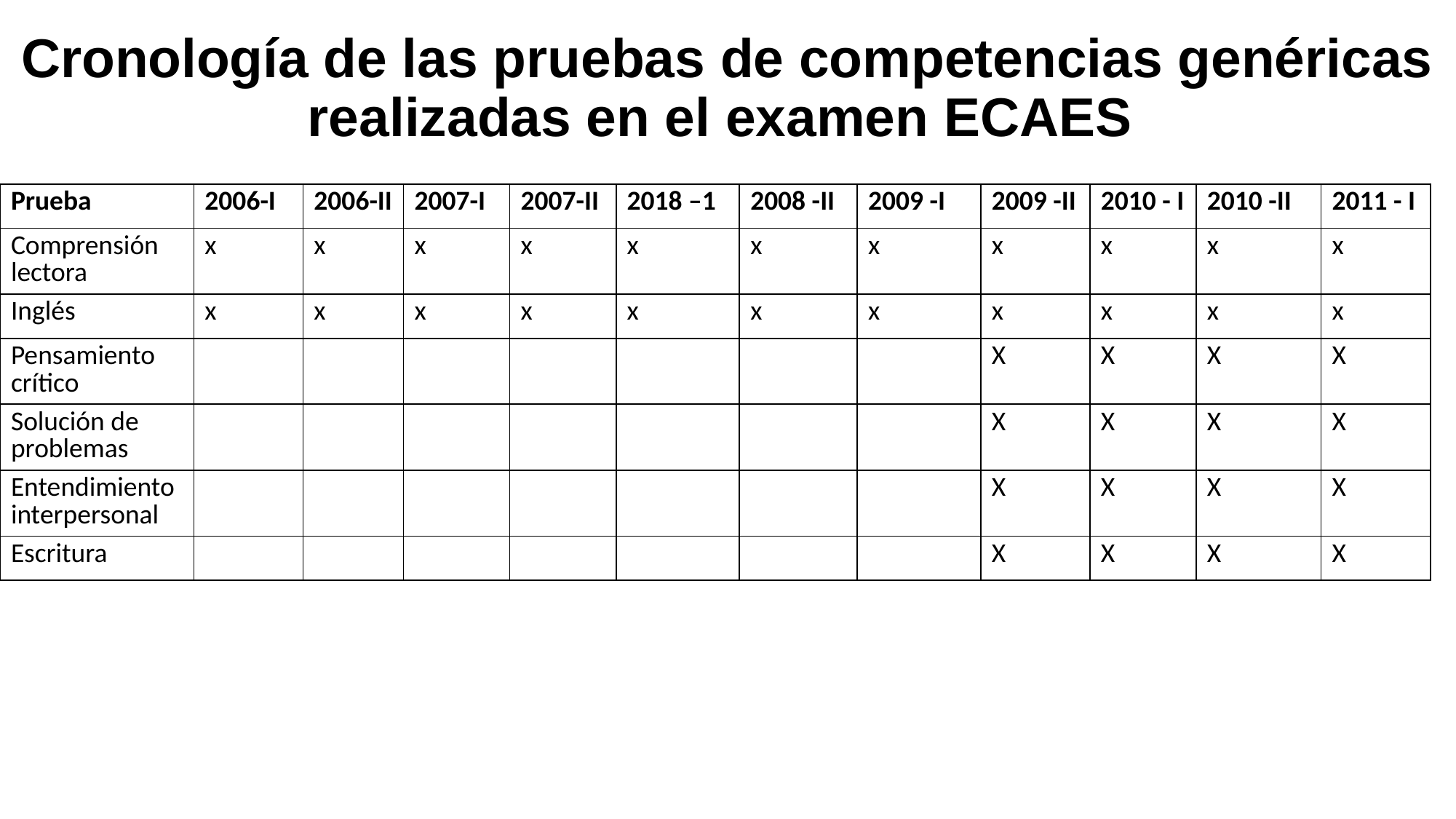

# Cronología de las pruebas de competencias genéricas realizadas en el examen ECAES
| Prueba | 2006-I | 2006-II | 2007-I | 2007-II | 2018 –1 | 2008 -II | 2009 -I | 2009 -II | 2010 - I | 2010 -II | 2011 - I |
| --- | --- | --- | --- | --- | --- | --- | --- | --- | --- | --- | --- |
| Comprensión lectora | x | x | x | x | x | x | x | x | x | x | x |
| Inglés | x | x | x | x | x | x | x | x | x | x | x |
| Pensamiento crítico |  |  |  |  |  |  |  | X | X | X | X |
| Solución de problemas |  |  |  |  |  |  |  | X | X | X | X |
| Entendimiento interpersonal |  |  |  |  |  |  |  | X | X | X | X |
| Escritura |  |  |  |  |  |  |  | X | X | X | X |